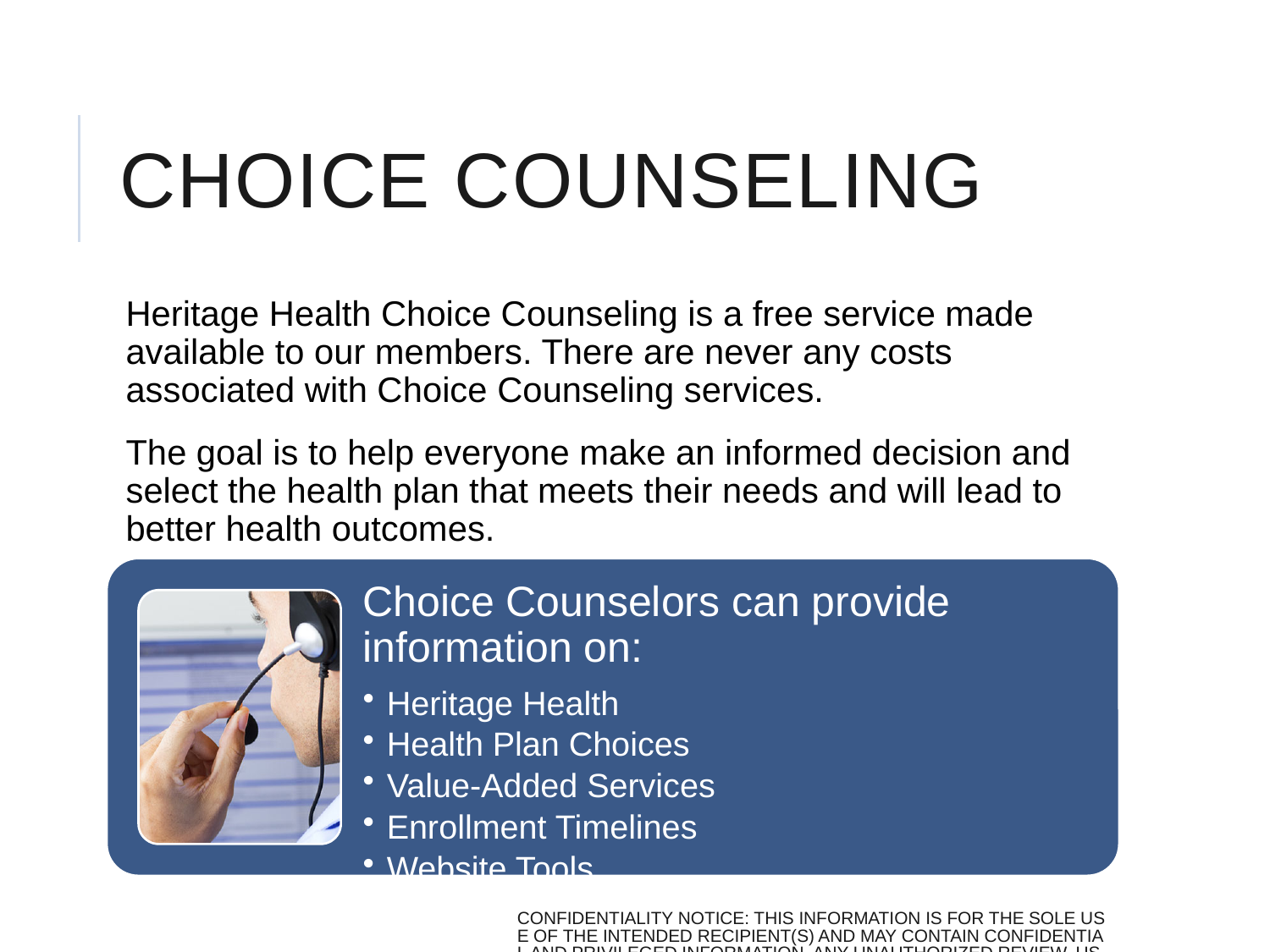

# Choice Counseling
Heritage Health Choice Counseling is a free service made available to our members. There are never any costs associated with Choice Counseling services.
The goal is to help everyone make an informed decision and select the health plan that meets their needs and will lead to better health outcomes.
Choice Counselors can provide information on:
Heritage Health
Health Plan Choices
Value-Added Services
Enrollment Timelines
Website Tools
CONFIDENTIALITY NOTICE: This information is for the sole use of the intended recipient(s) and may contain confidential and privileged information. Any unauthorized review, use, disclosure, or distribution is prohibited. . If you are not an intended recipient, please destroy all copies.